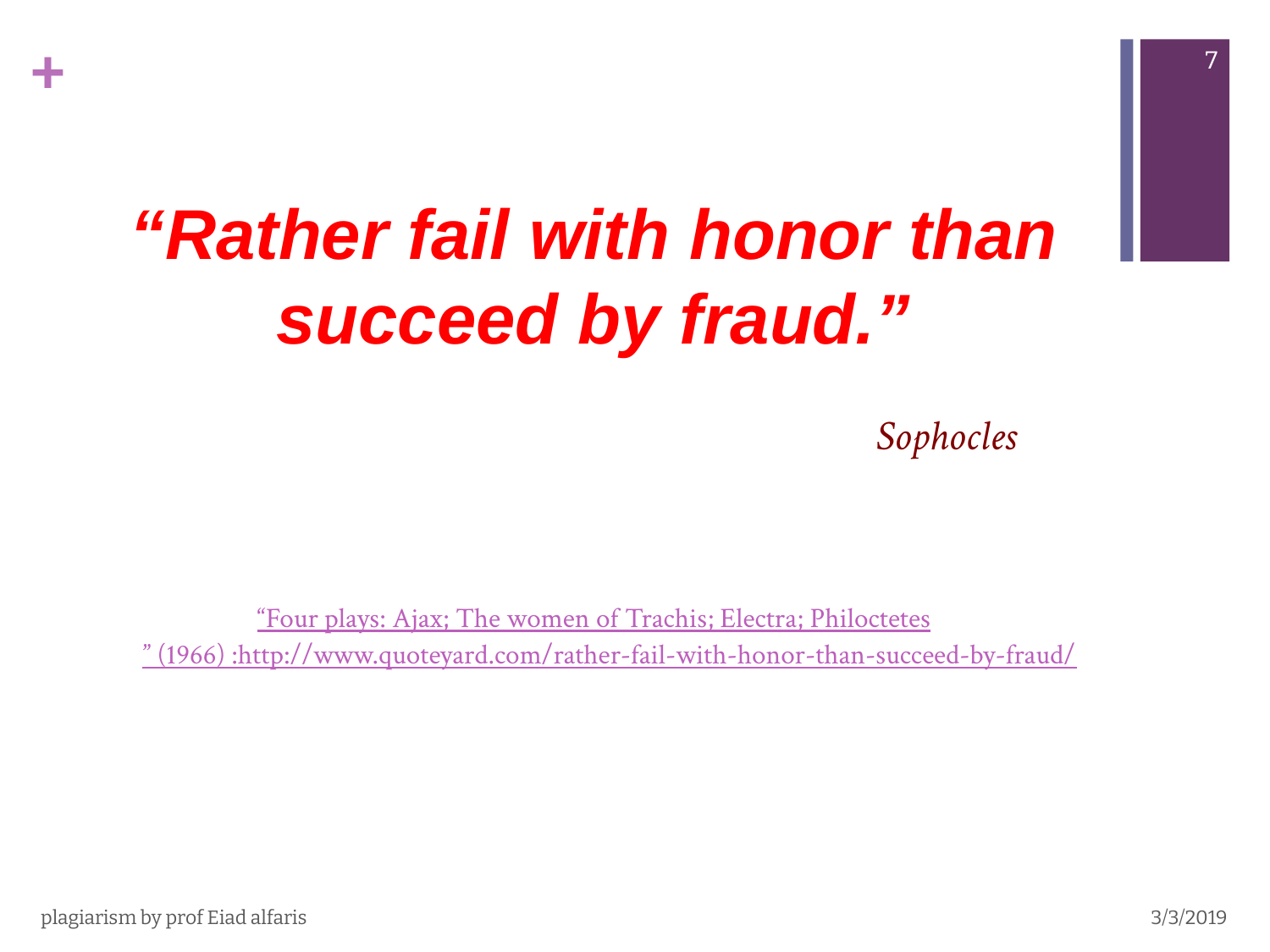

“Rather fail with honor than succeed by fraud.”
							Sophocles

“Four plays: Ajax; The women of Trachis; Electra; Philoctetes” (1966) :http://www.quoteyard.com/rather-fail-with-honor-than-succeed-by-fraud/

7
plagiarism by prof Eiad alfaris
3/3/2019